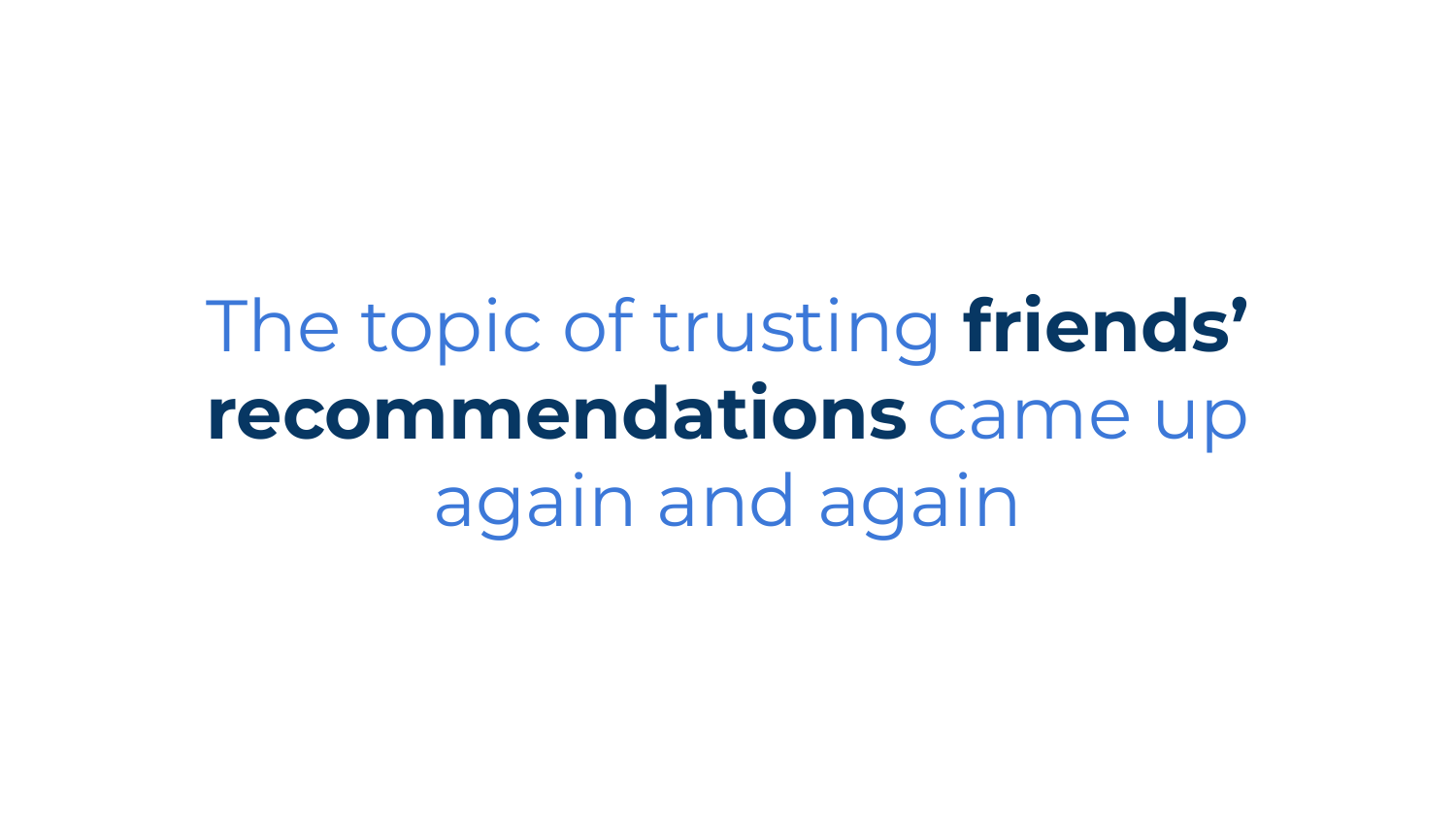

The topic of trusting friends’ recommendations came up again and again